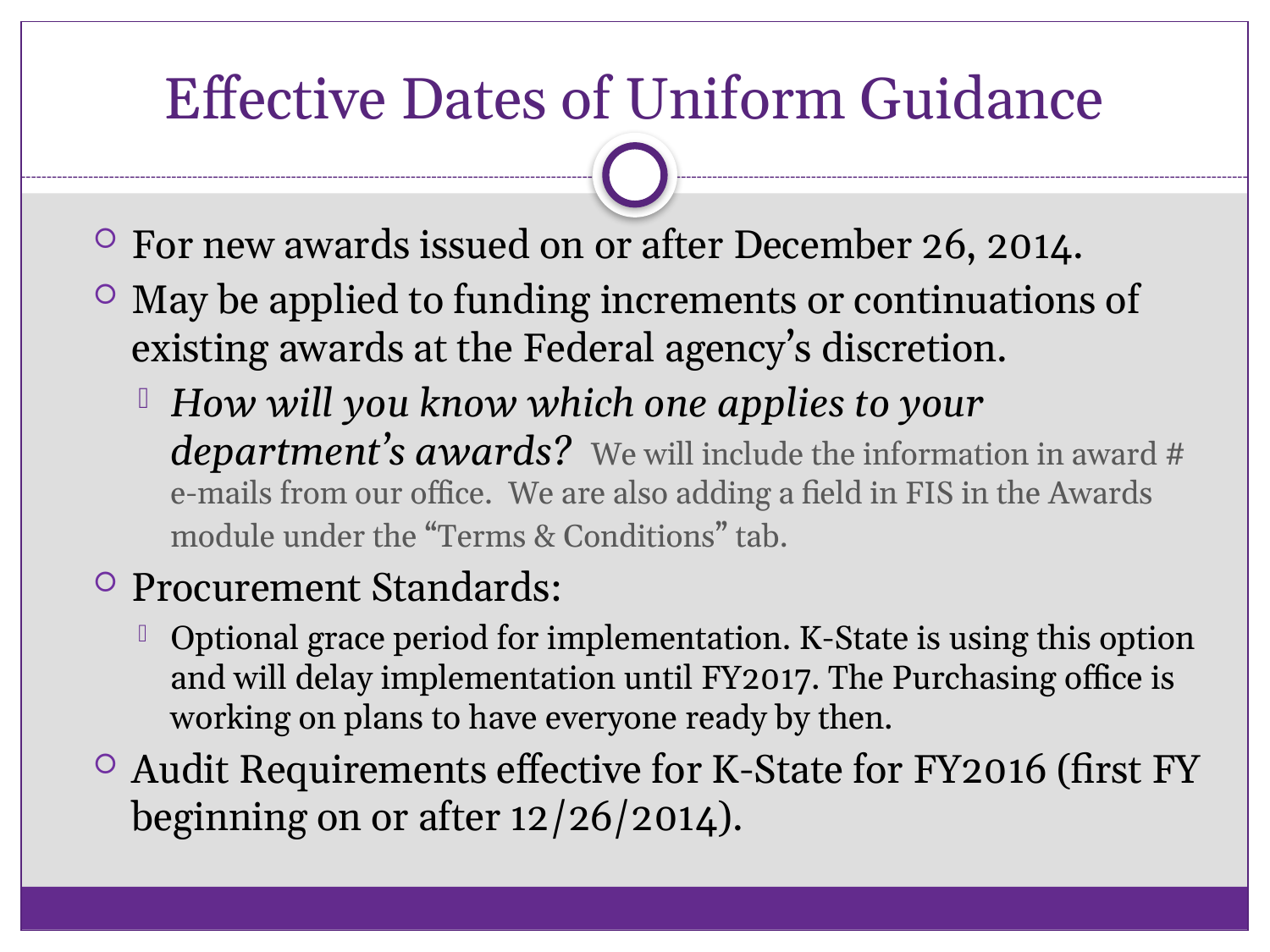

# Effective Dates of Uniform Guidance
For new awards issued on or after December 26, 2014.
May be applied to funding increments or continuations of existing awards at the Federal agency’s discretion.
How will you know which one applies to your department’s awards?  We will include the information in award # e-mails from our office.  We are also adding a field in FIS in the Awards module under the “Terms & Conditions” tab.
Procurement Standards:
Optional grace period for implementation. K-State is using this option and will delay implementation until FY2017. The Purchasing office is working on plans to have everyone ready by then.
Audit Requirements effective for K-State for FY2016 (first FY beginning on or after 12/26/2014).